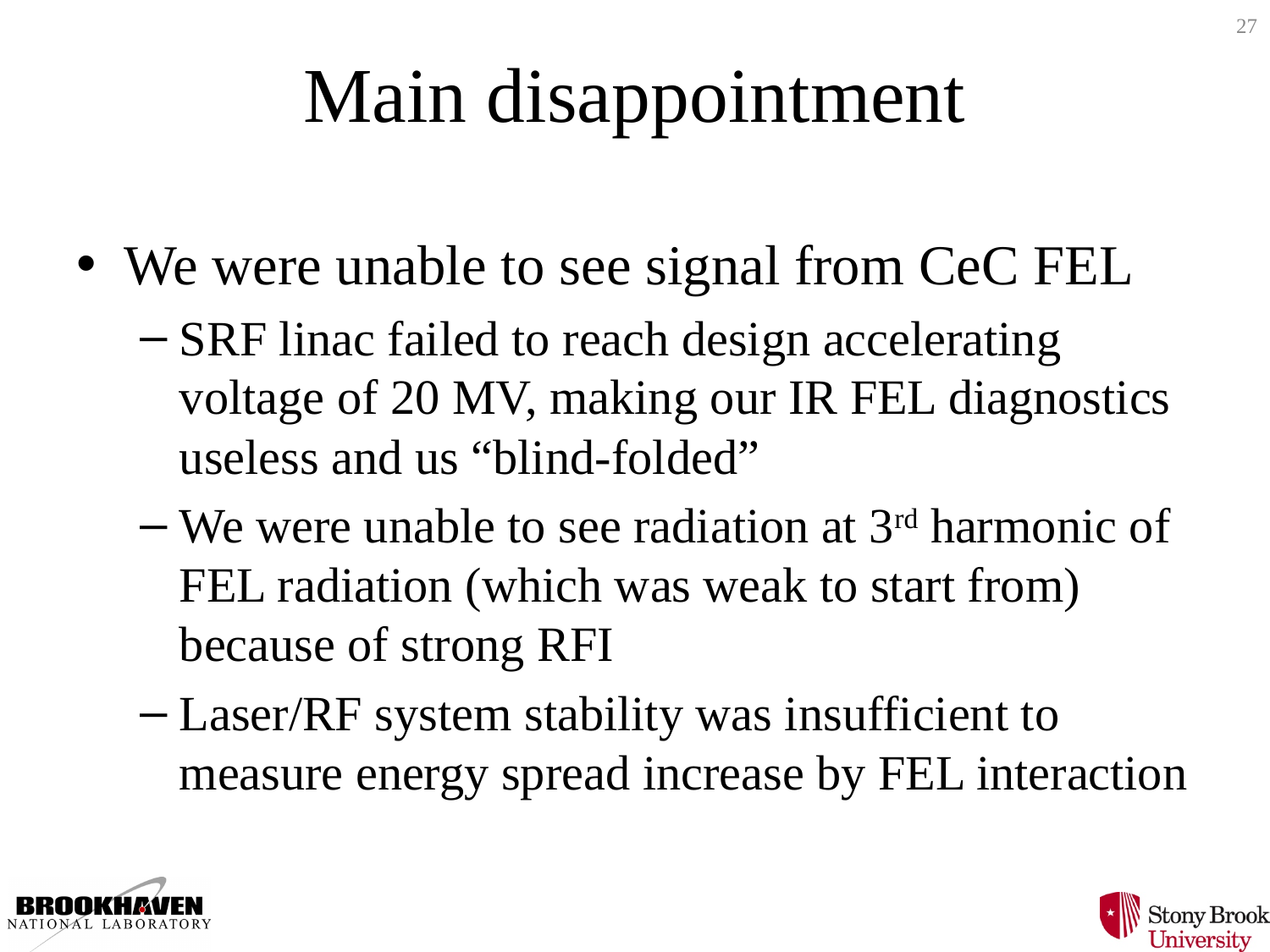

27
# Main disappointment
We were unable to see signal from CeC FEL
SRF linac failed to reach design accelerating voltage of 20 MV, making our IR FEL diagnostics useless and us “blind-folded”
We were unable to see radiation at 3rd harmonic of FEL radiation (which was weak to start from) because of strong RFI
Laser/RF system stability was insufficient to measure energy spread increase by FEL interaction